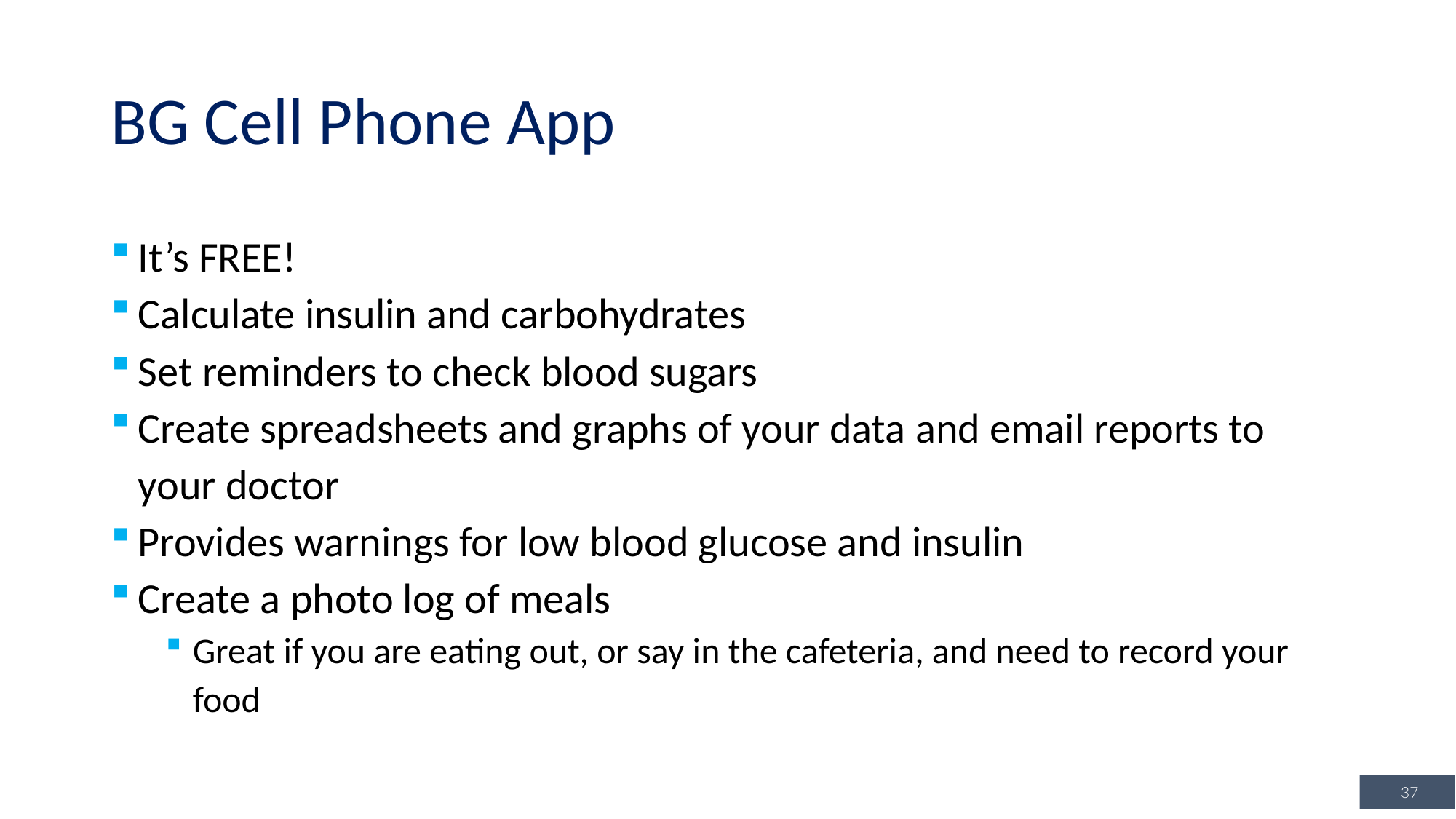

# BG Cell Phone App
It’s FREE!
Calculate insulin and carbohydrates
Set reminders to check blood sugars
Create spreadsheets and graphs of your data and email reports to your doctor
Provides warnings for low blood glucose and insulin
Create a photo log of meals
Great if you are eating out, or say in the cafeteria, and need to record your food
 37